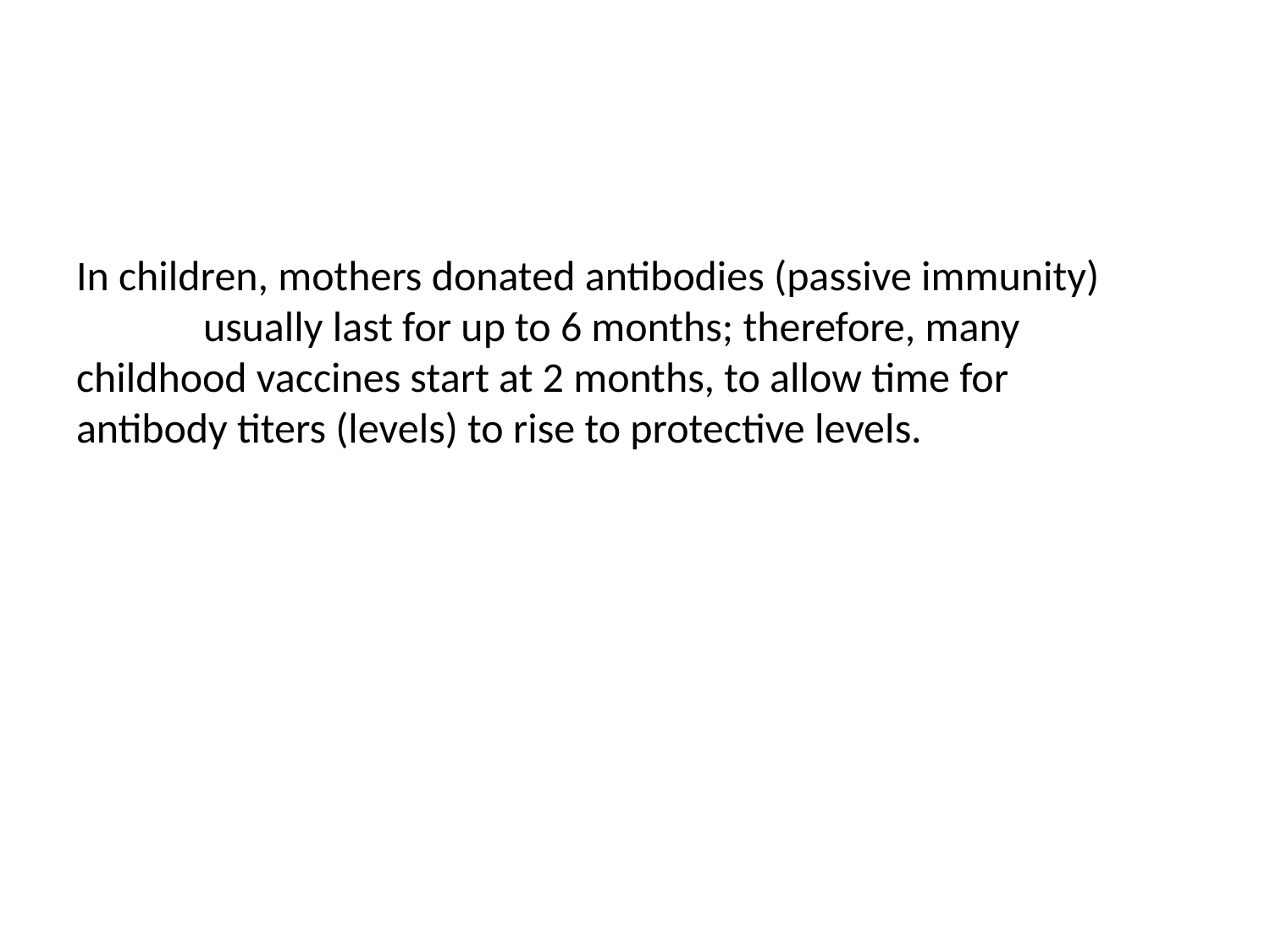

# In children, mothers donated antibodies (passive immunity) 	usually last for up to 6 months; therefore, many 	childhood vaccines start at 2 months, to allow time for 	antibody titers (levels) to rise to protective levels.